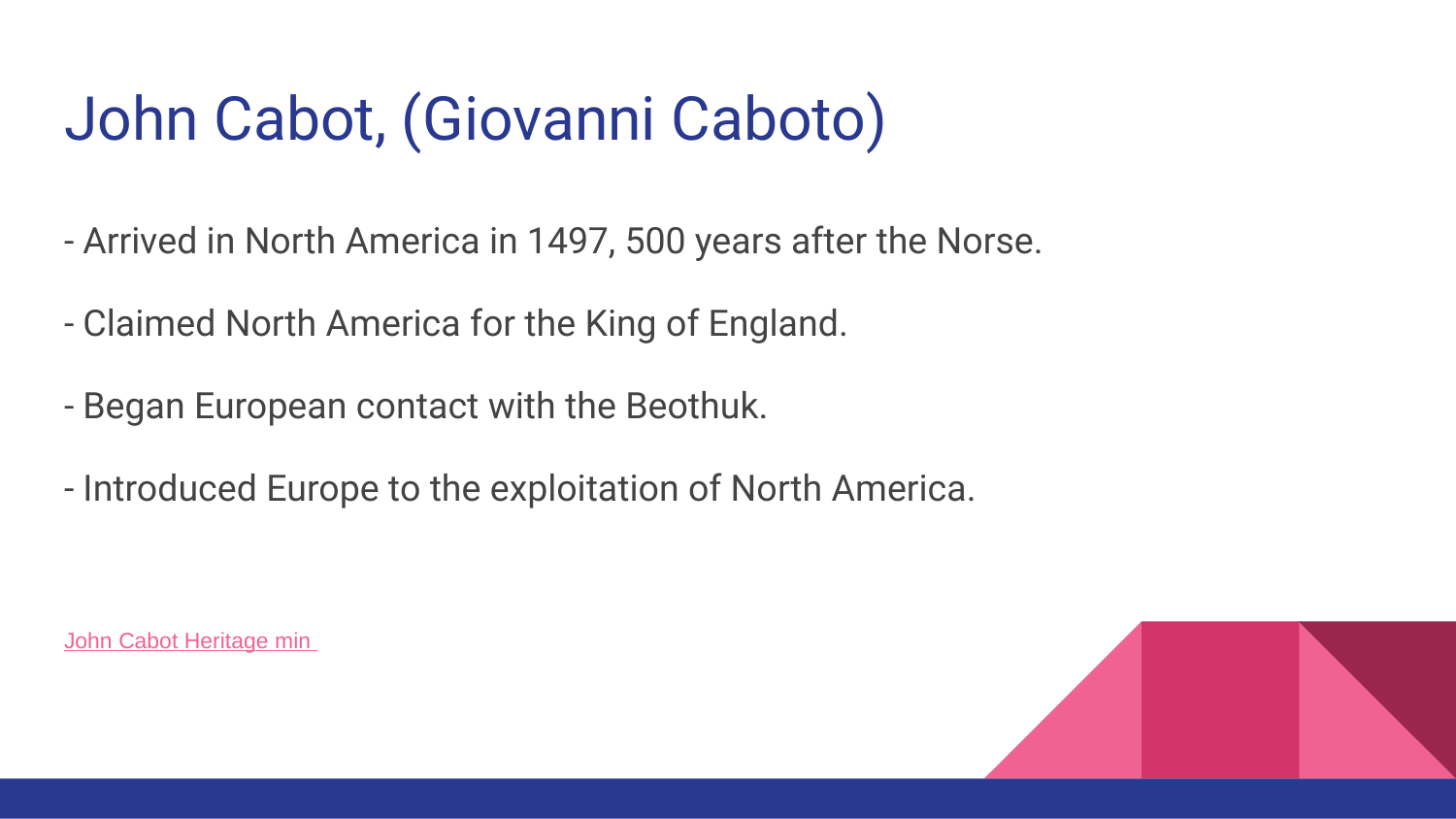

# John Cabot, (Giovanni Caboto)
- Arrived in North America in 1497, 500 years after the Norse.
- Claimed North America for the King of England.
- Began European contact with the Beothuk.
- Introduced Europe to the exploitation of North America.

John Cabot Heritage min